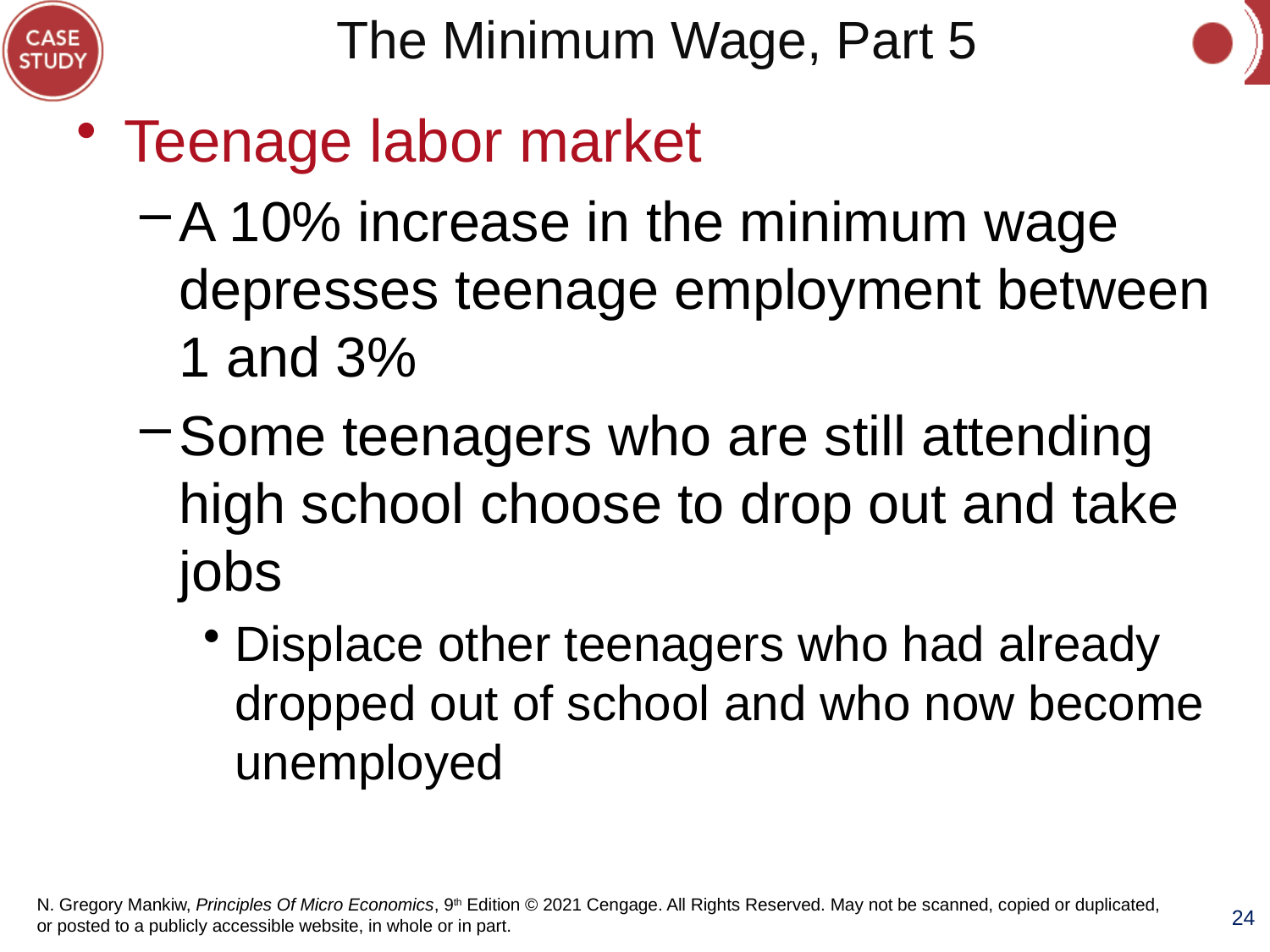

# The Minimum Wage, Part 5
Teenage labor market
A 10% increase in the minimum wage depresses teenage employment between 1 and 3%
Some teenagers who are still attending high school choose to drop out and take jobs
Displace other teenagers who had already dropped out of school and who now become unemployed
24